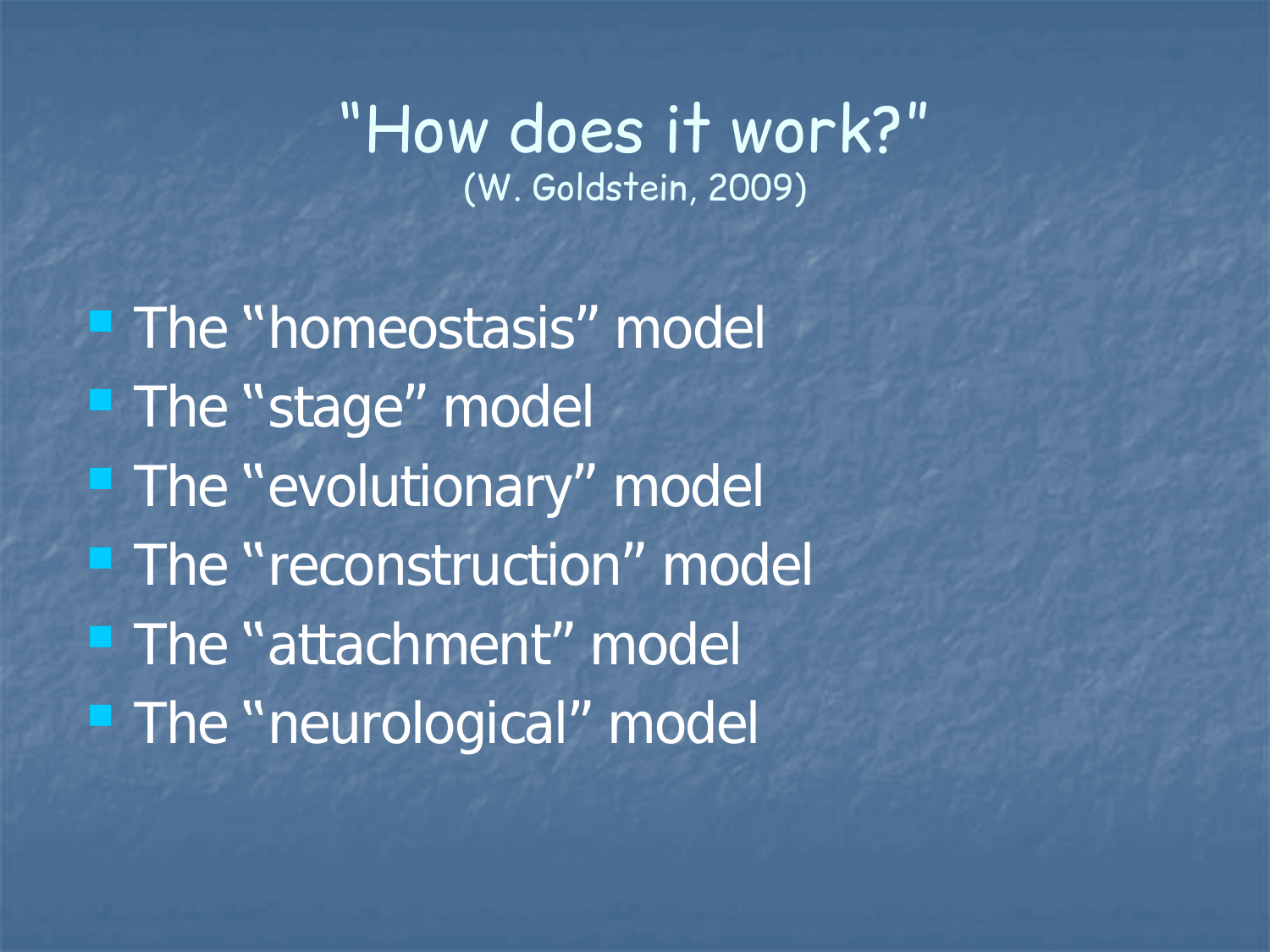

# “How does it work?” (W. Goldstein, 2009)
The “homeostasis” model
The “stage” model
The “evolutionary” model
The “reconstruction” model
The “attachment” model
The “neurological” model